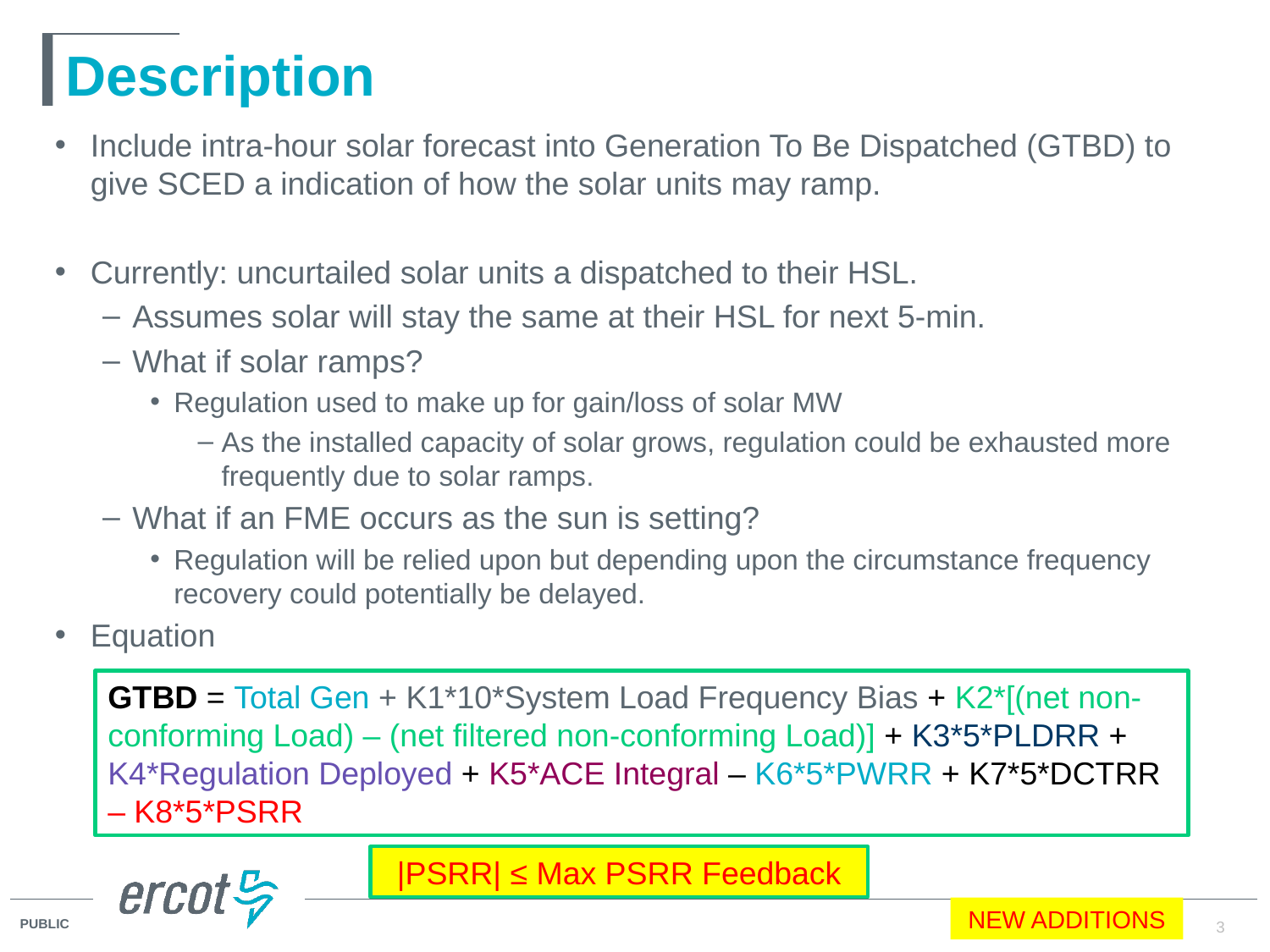

# Description
Include intra-hour solar forecast into Generation To Be Dispatched (GTBD) to give SCED a indication of how the solar units may ramp.

Currently: uncurtailed solar units a dispatched to their HSL.
Assumes solar will stay the same at their HSL for next 5-min.
What if solar ramps?
Regulation used to make up for gain/loss of solar MW
As the installed capacity of solar grows, regulation could be exhausted more frequently due to solar ramps.
What if an FME occurs as the sun is setting?
Regulation will be relied upon but depending upon the circumstance frequency recovery could potentially be delayed.
Equation

GTBD = Total Gen + K1*10*System Load Frequency Bias + K2*[(net non-conforming Load) – (net filtered non-conforming Load)] + K3*5*PLDRR + K4*Regulation Deployed + K5*ACE Integral – K6*5*PWRR + K7*5*DCTRR – K8*5*PSRR
|PSRR| ≤ Max PSRR Feedback
NEW ADDITIONS